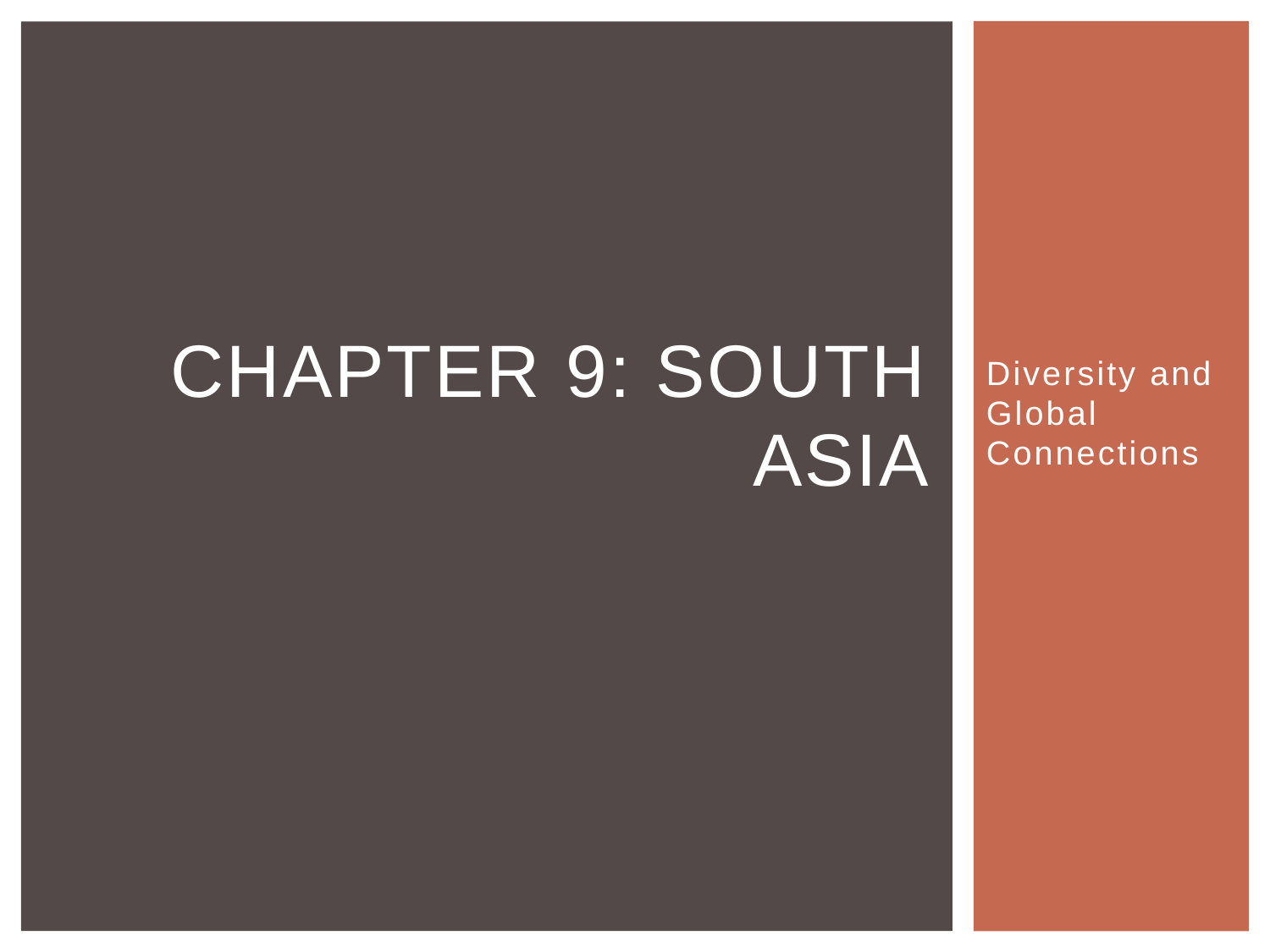

# Chapter 9: South Asia
Diversity and Global Connections